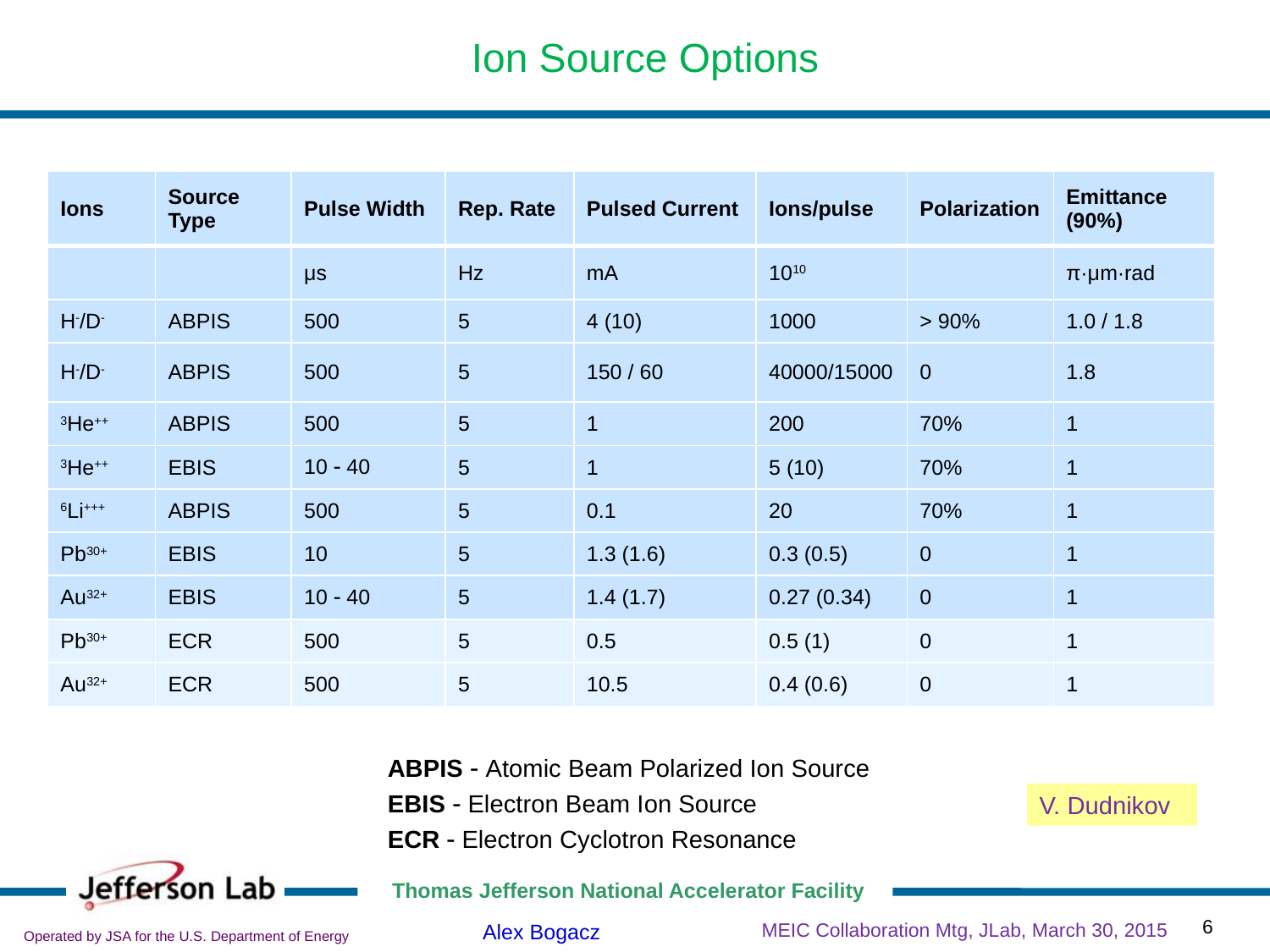

# Ion Source Options
| Ions | Source Type | Pulse Width | Rep. Rate | Pulsed Current | Ions/pulse | Polarization | Emittance (90%) |
| --- | --- | --- | --- | --- | --- | --- | --- |
|  |  | μs | Hz | mA | 1010 |  | π·μm·rad |
| H-/D- | ABPIS | 500 | 5 | 4 (10) | 1000 | > 90% | 1.0 / 1.8 |
| H-/D- | ABPIS | 500 | 5 | 150 / 60 | 40000/15000 | 0 | 1.8 |
| 3He++ | ABPIS | 500 | 5 | 1 | 200 | 70% | 1 |
| 3He++ | EBIS | 10 − 40 | 5 | 1 | 5 (10) | 70% | 1 |
| 6Li+++ | ABPIS | 500 | 5 | 0.1 | 20 | 70% | 1 |
| Pb30+ | EBIS | 10 | 5 | 1.3 (1.6) | 0.3 (0.5) | 0 | 1 |
| Au32+ | EBIS | 10 − 40 | 5 | 1.4 (1.7) | 0.27 (0.34) | 0 | 1 |
| Pb30+ | ECR | 500 | 5 | 0.5 | 0.5 (1) | 0 | 1 |
| Au32+ | ECR | 500 | 5 | 10.5 | 0.4 (0.6) | 0 | 1 |
ABPIS − Atomic Beam Polarized Ion Source
EBIS − Electron Beam Ion Source
ECR − Electron Cyclotron Resonance
V. Dudnikov
6
MEIC Collaboration Mtg, JLab, March 30, 2015